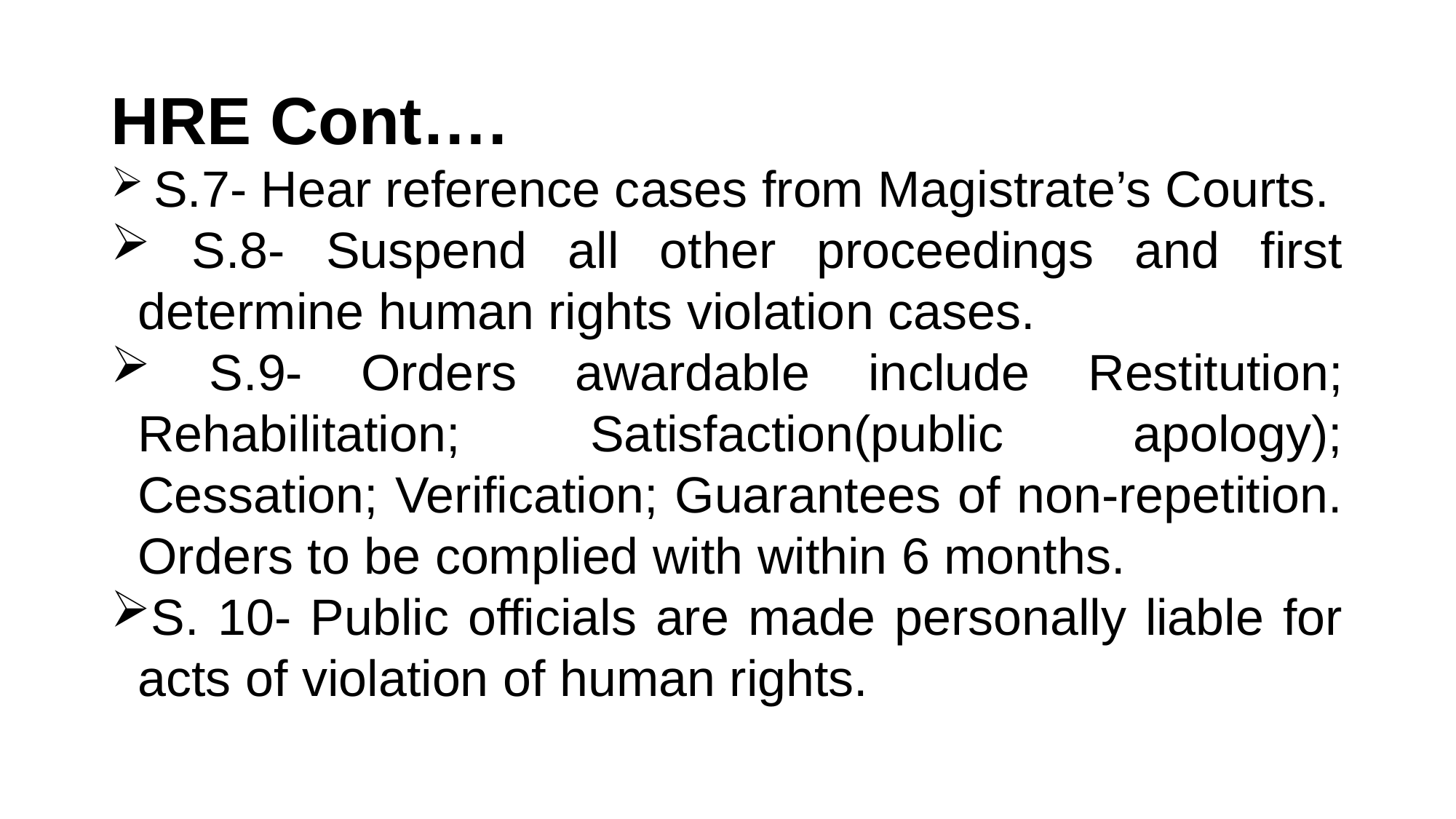

# HRE Cont….
 S.7- Hear reference cases from Magistrate’s Courts.
 S.8- Suspend all other proceedings and first determine human rights violation cases.
 S.9- Orders awardable include Restitution; Rehabilitation; Satisfaction(public apology); Cessation; Verification; Guarantees of non-repetition. Orders to be complied with within 6 months.
S. 10- Public officials are made personally liable for acts of violation of human rights.